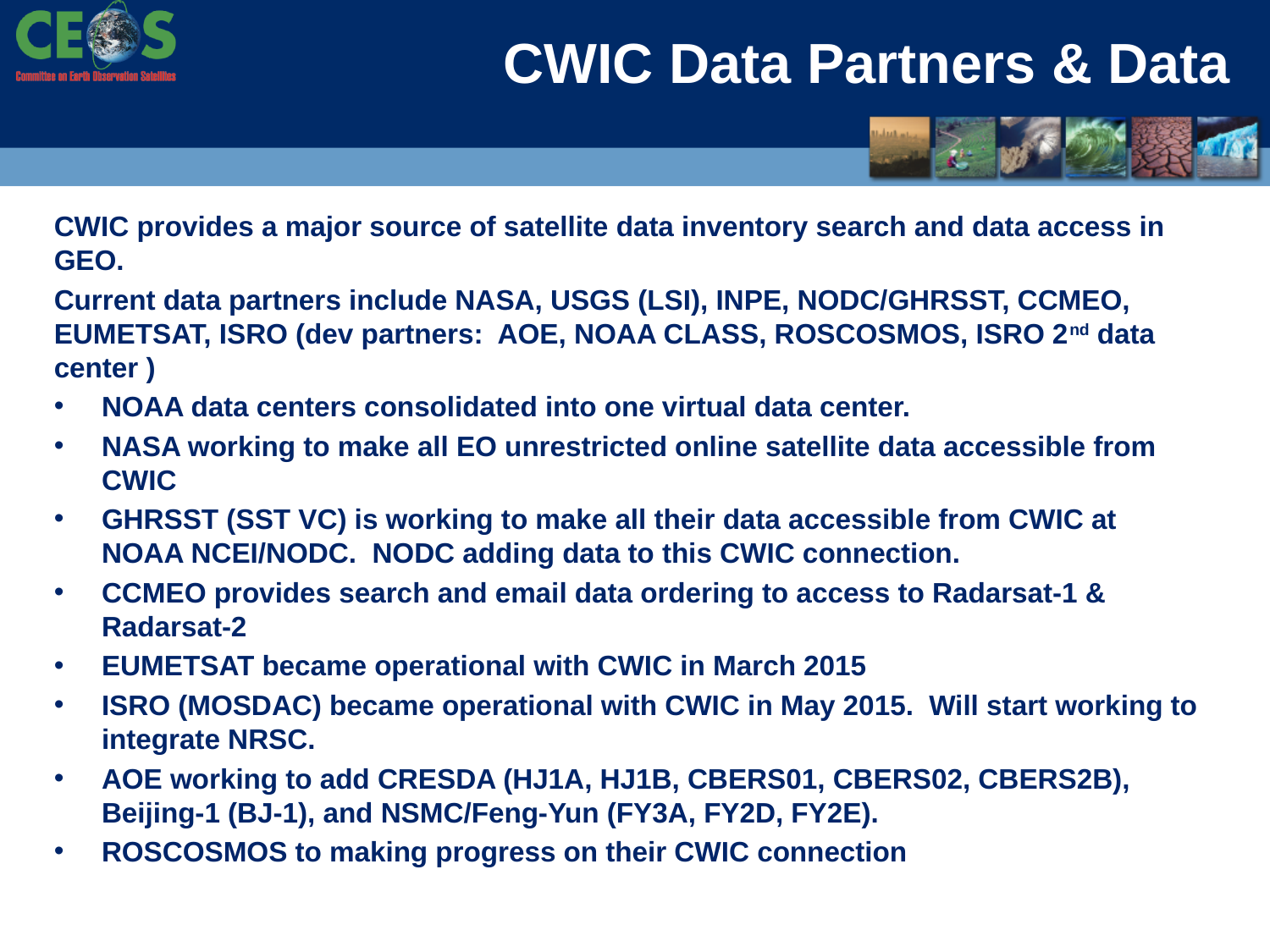

# CWIC Data Partners & Data
CWIC provides a major source of satellite data inventory search and data access in GEO.
Current data partners include NASA, USGS (LSI), INPE, NODC/GHRSST, CCMEO, EUMETSAT, ISRO (dev partners:  AOE, NOAA CLASS, ROSCOSMOS, ISRO 2nd data center )
NOAA data centers consolidated into one virtual data center.
NASA working to make all EO unrestricted online satellite data accessible from CWIC
GHRSST (SST VC) is working to make all their data accessible from CWIC at NOAA NCEI/NODC.  NODC adding data to this CWIC connection.
CCMEO provides search and email data ordering to access to Radarsat-1 & Radarsat-2
EUMETSAT became operational with CWIC in March 2015
ISRO (MOSDAC) became operational with CWIC in May 2015.  Will start working to integrate NRSC.
AOE working to add CRESDA (HJ1A, HJ1B, CBERS01, CBERS02, CBERS2B), Beijing-1 (BJ-1), and NSMC/Feng-Yun (FY3A, FY2D, FY2E).
ROSCOSMOS to making progress on their CWIC connection